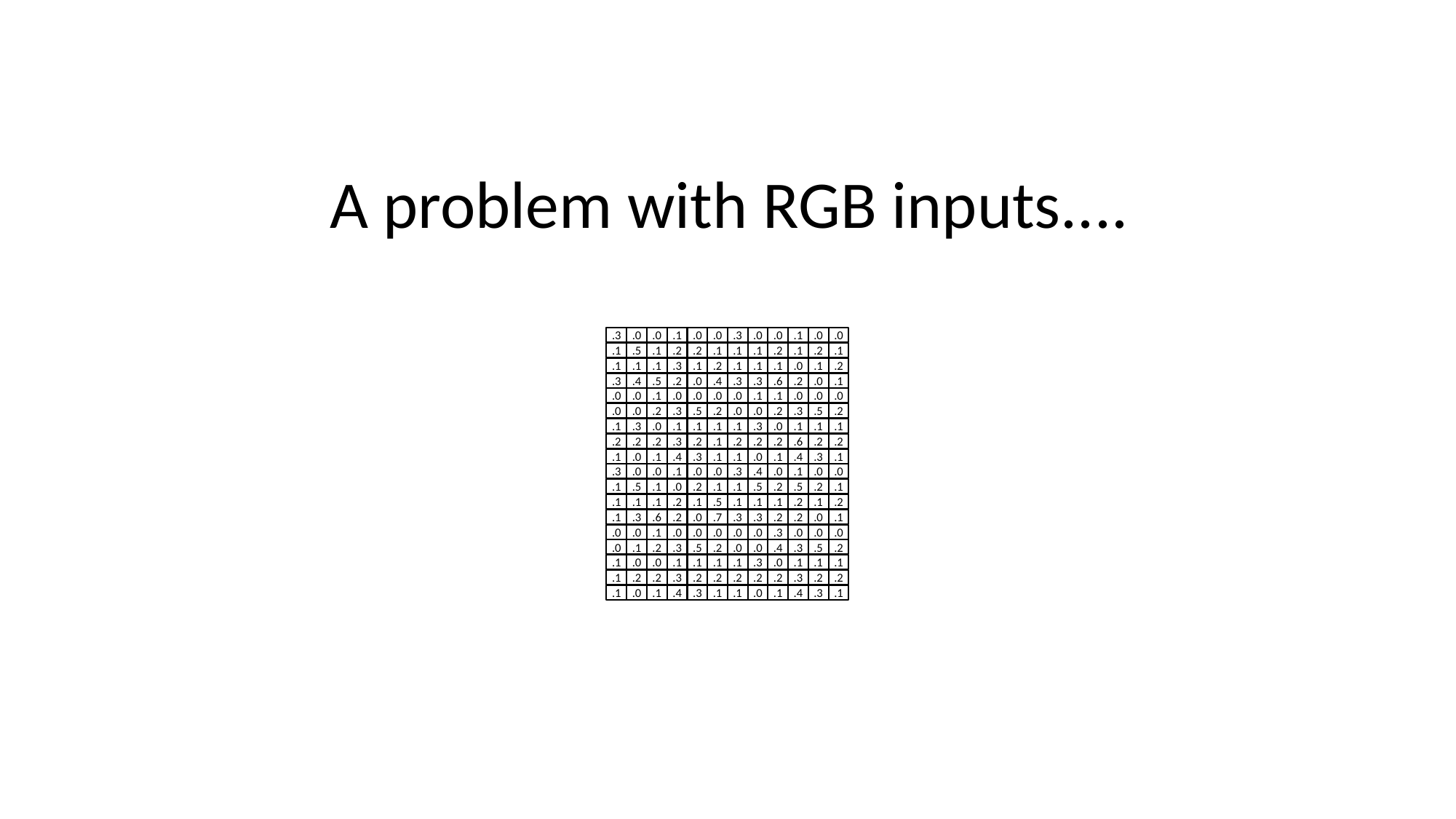

# A problem with RGB inputs....
.3
.0
.0
.1
.0
.0
.3
.0
.0
.1
.0
.0
.1
.5
.1
.2
.2
.1
.1
.1
.2
.1
.2
.1
.1
.1
.1
.3
.1
.2
.1
.1
.1
.0
.1
.2
.3
.4
.5
.2
.0
.4
.3
.3
.6
.2
.0
.1
.0
.0
.1
.0
.0
.0
.0
.1
.1
.0
.0
.0
.0
.0
.2
.3
.5
.2
.0
.0
.2
.3
.5
.2
.1
.3
.0
.1
.1
.1
.1
.3
.0
.1
.1
.1
.2
.2
.2
.3
.2
.1
.2
.2
.2
.6
.2
.2
.1
.0
.1
.4
.3
.1
.1
.0
.1
.4
.3
.1
.3
.0
.0
.1
.0
.0
.3
.4
.0
.1
.0
.0
.1
.5
.1
.0
.2
.1
.1
.5
.2
.5
.2
.1
.1
.1
.1
.2
.1
.5
.1
.1
.1
.2
.1
.2
.1
.3
.6
.2
.0
.7
.3
.3
.2
.2
.0
.1
.0
.0
.1
.0
.0
.0
.0
.0
.3
.0
.0
.0
.0
.1
.2
.3
.5
.2
.0
.0
.4
.3
.5
.2
.1
.0
.0
.1
.1
.1
.1
.3
.0
.1
.1
.1
.1
.2
.2
.3
.2
.2
.2
.2
.2
.3
.2
.2
.1
.0
.1
.4
.3
.1
.1
.0
.1
.4
.3
.1